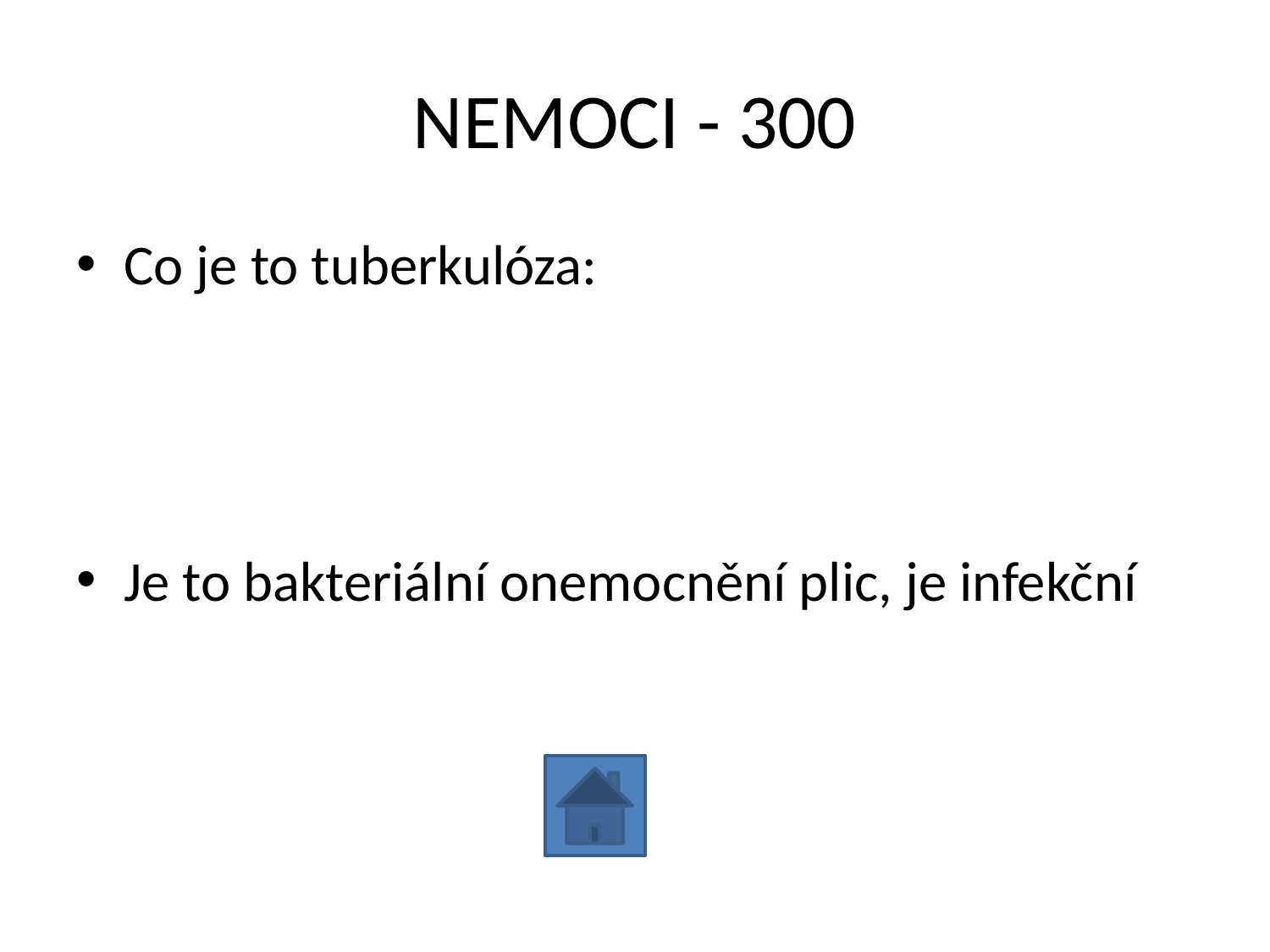

# NEMOCI - 300
Co je to tuberkulóza:

Je to bakteriální onemocnění plic, je infekční